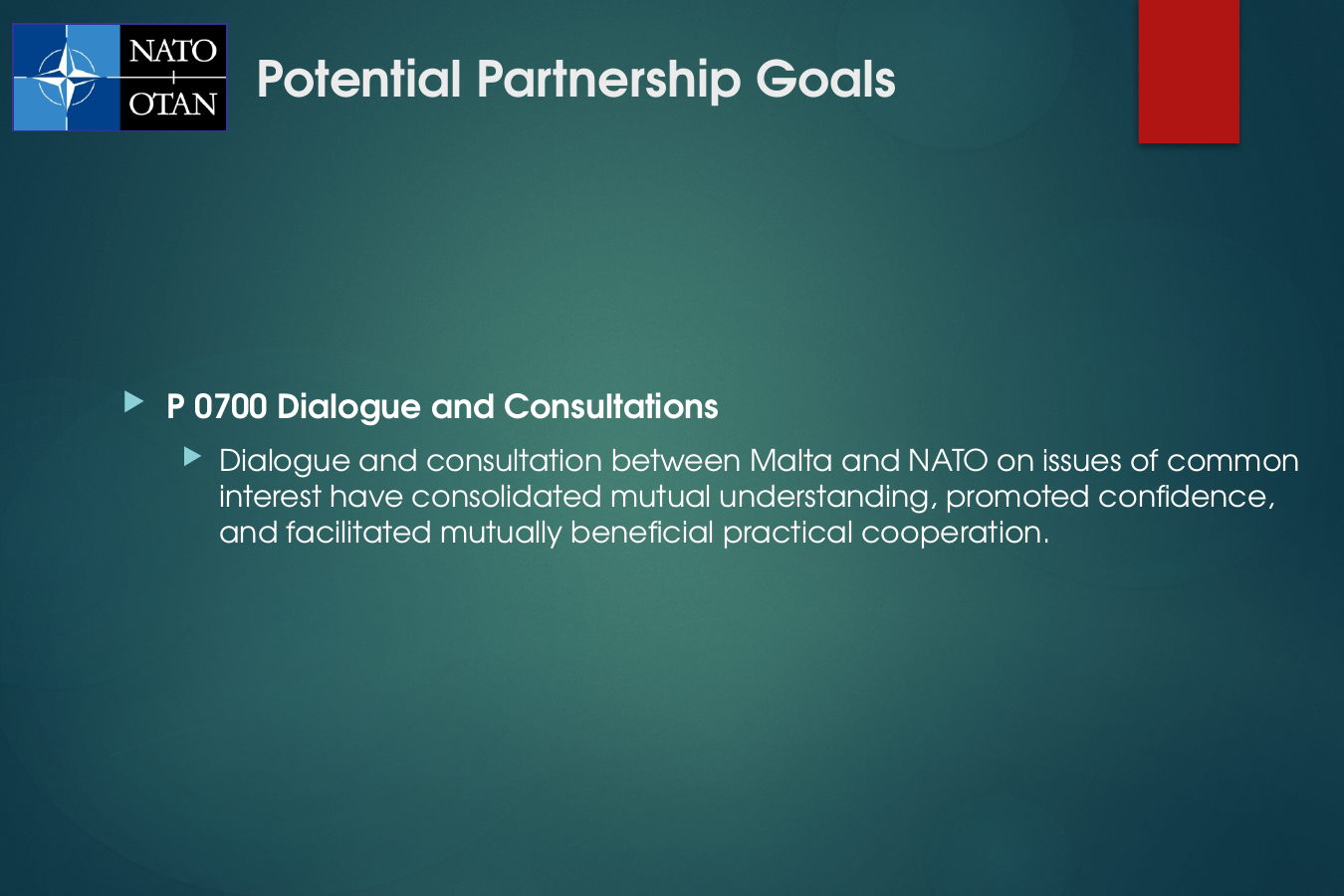

Potential Partnership Goals

P 0700 Dialogue and Consultations
Dialogue and consultation between Malta and NATO on issues of common interest have consolidated mutual understanding, promoted confidence, and facilitated mutually beneficial practical cooperation.